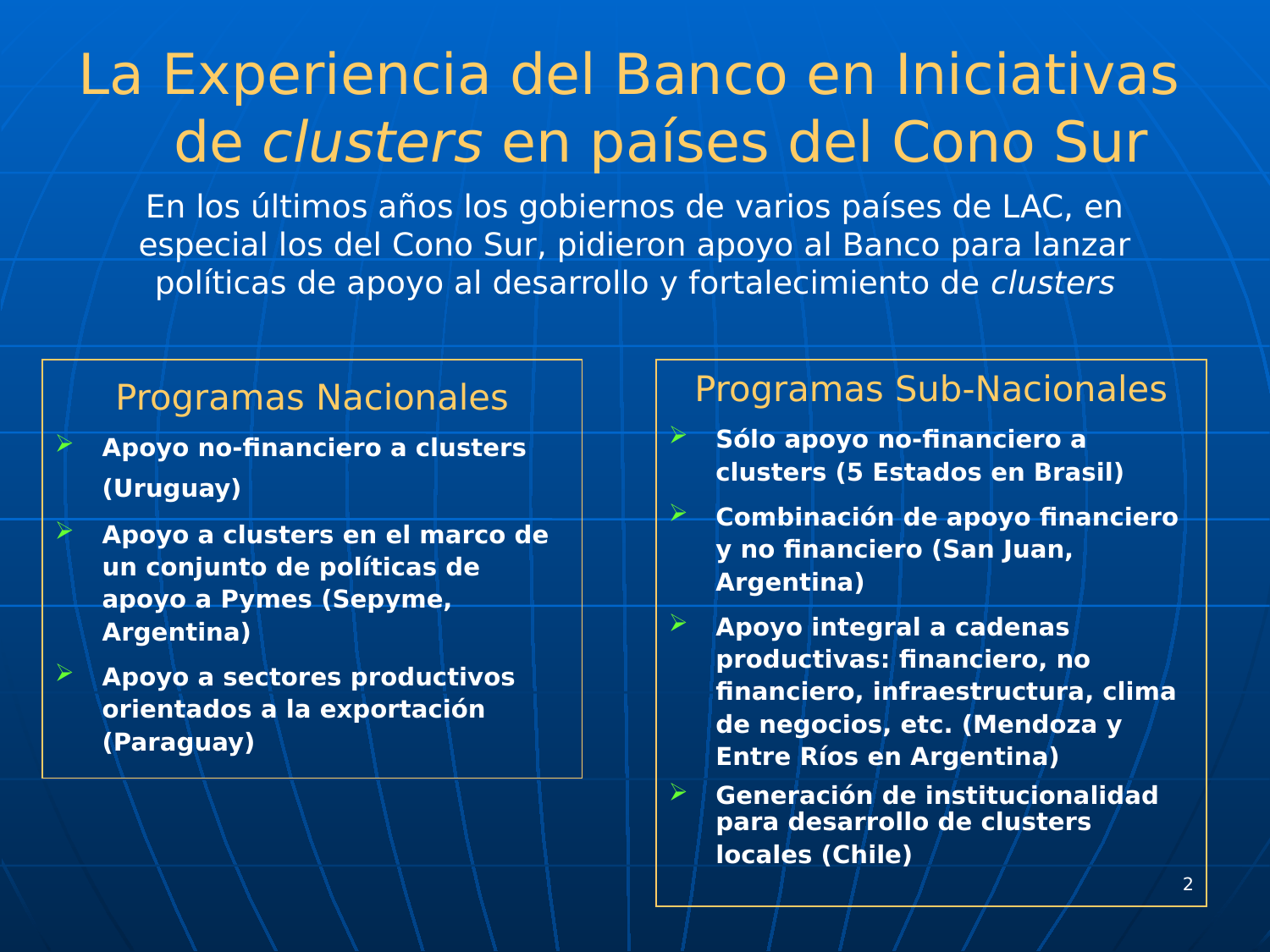

La Experiencia del Banco en Iniciativas de clusters en países del Cono Sur
En los últimos años los gobiernos de varios países de LAC, en especial los del Cono Sur, pidieron apoyo al Banco para lanzar políticas de apoyo al desarrollo y fortalecimiento de clusters
Programas Nacionales
Apoyo no-financiero a clusters (Uruguay)
Apoyo a clusters en el marco de un conjunto de políticas de apoyo a Pymes (Sepyme, Argentina)
Apoyo a sectores productivos orientados a la exportación (Paraguay)

Programas Sub-Nacionales
Sólo apoyo no-financiero a clusters (5 Estados en Brasil)
Combinación de apoyo financiero y no financiero (San Juan, Argentina)
Apoyo integral a cadenas productivas: financiero, no financiero, infraestructura, clima de negocios, etc. (Mendoza y Entre Ríos en Argentina)
Generación de institucionalidad para desarrollo de clusters locales (Chile)

2